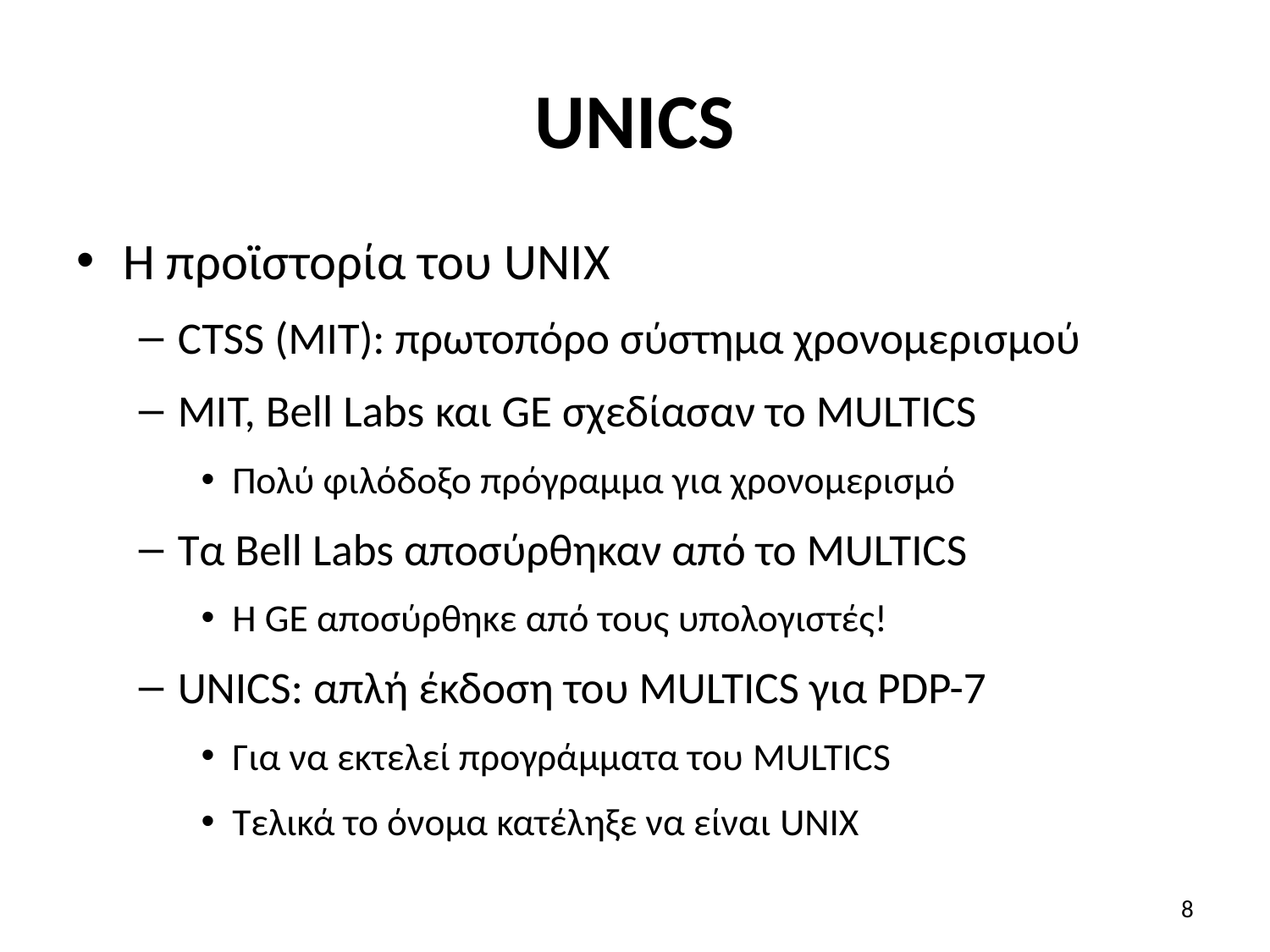

# UNICS
Η προϊστορία του UNIX
CTSS (MIT): πρωτοπόρο σύστημα χρονομερισμού
MIT, Bell Labs και GE σχεδίασαν το MULTICS
Πολύ φιλόδοξο πρόγραμμα για χρονομερισμό
Τα Bell Labs αποσύρθηκαν από το MULTICS
Η GE αποσύρθηκε από τους υπολογιστές!
UNICS: απλή έκδοση του MULTICS για PDP-7
Για να εκτελεί προγράμματα του MULTICS
Τελικά το όνομα κατέληξε να είναι UNIX
8